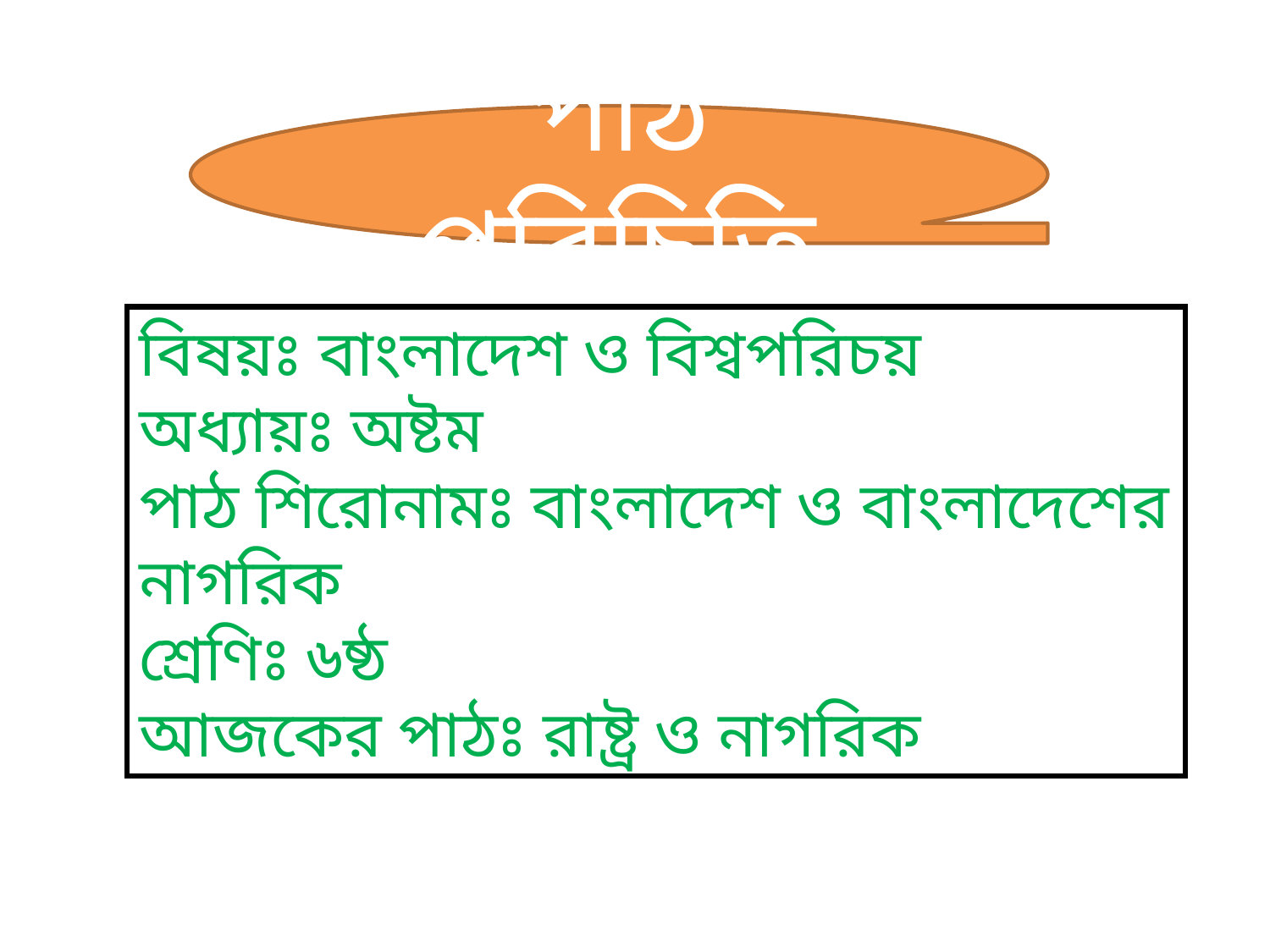

পাঠ পরিচিতি
বিষয়ঃ বাংলাদেশ ও বিশ্বপরিচয়
অধ্যায়ঃ অষ্টম
পাঠ শিরোনামঃ বাংলাদেশ ও বাংলাদেশের নাগরিক
শ্রেণিঃ ৬ষ্ঠ
আজকের পাঠঃ রাষ্ট্র ও নাগরিক